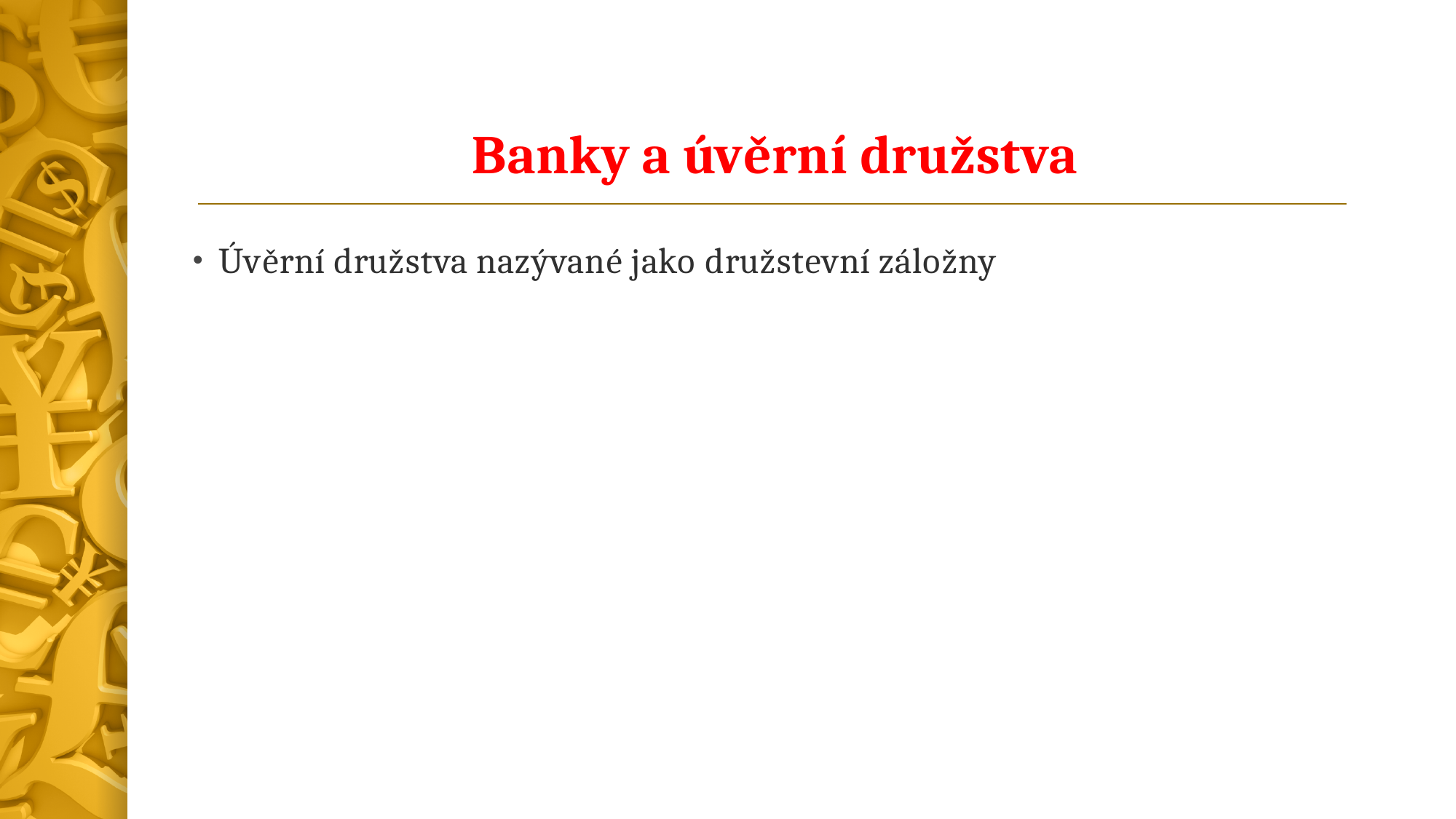

# Banky a úvěrní družstva
Úvěrní družstva nazývané jako družstevní záložny